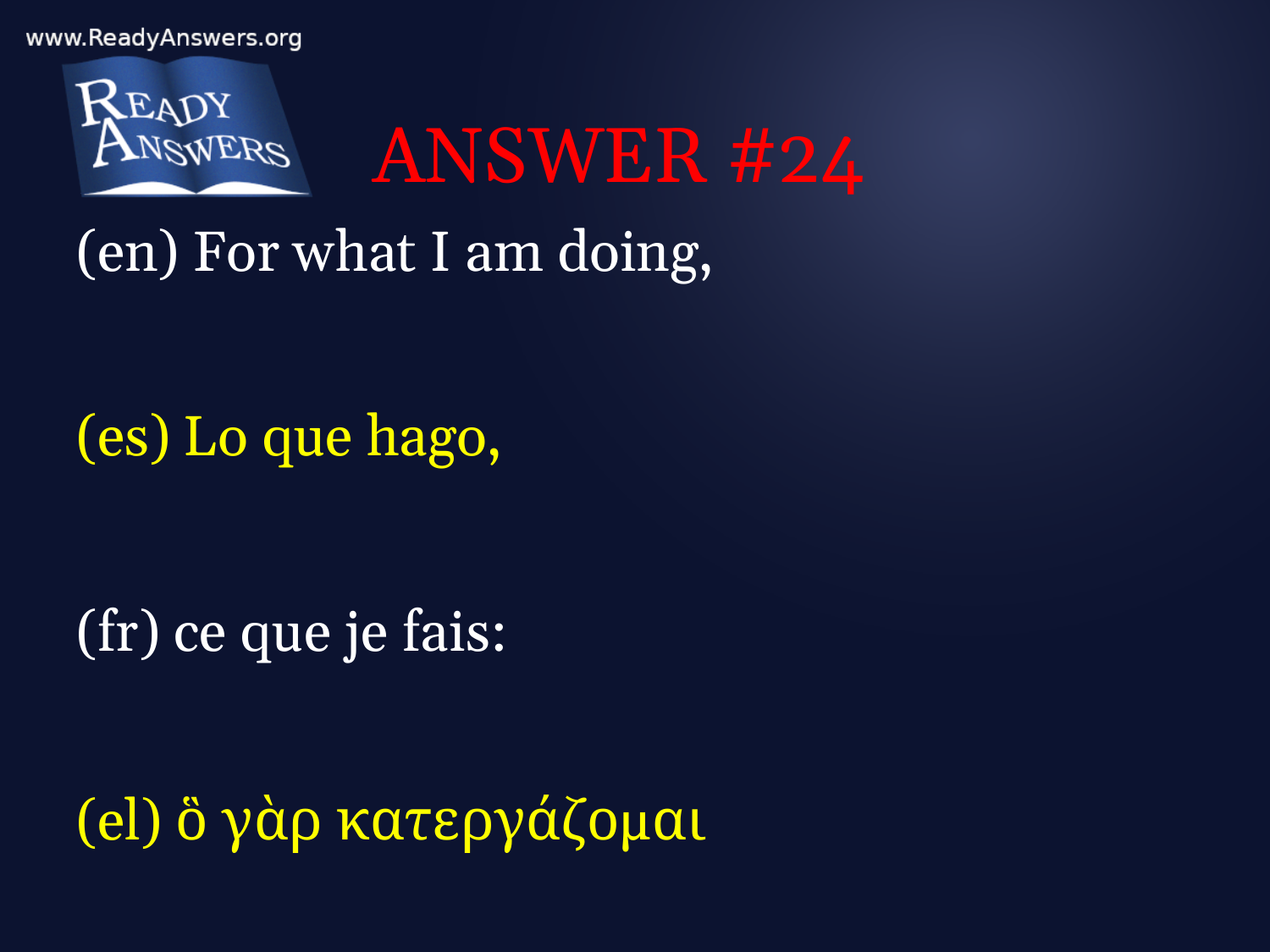

# ANSWER #24
(en) For what I am doing,
(es) Lo que hago,
(fr) ce que je fais:
(el) ὃ γὰρ κατεργάζομαι